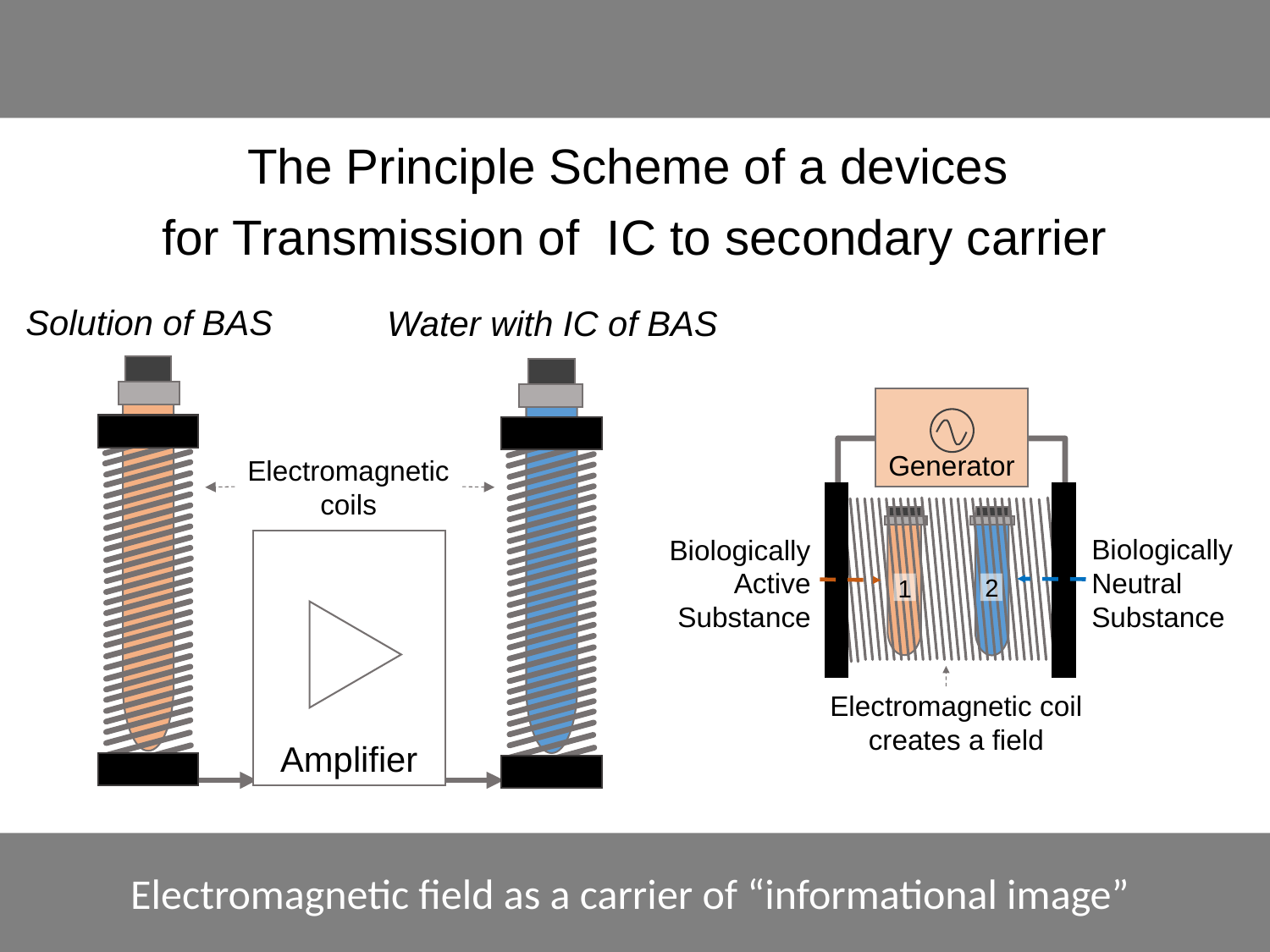

The Principle Scheme of a devices
for Transmission of  IC to secondary carrier
Solution of BAS
Water with IC of BAS

Electromagnetic
coils
Amplifier

Generator

Biologically
Neutral
Substance
Biologically
Active
Substance
2

1

Electromagnetic coil
creates a field

Electromagnetic field as a carrier of “informational image”